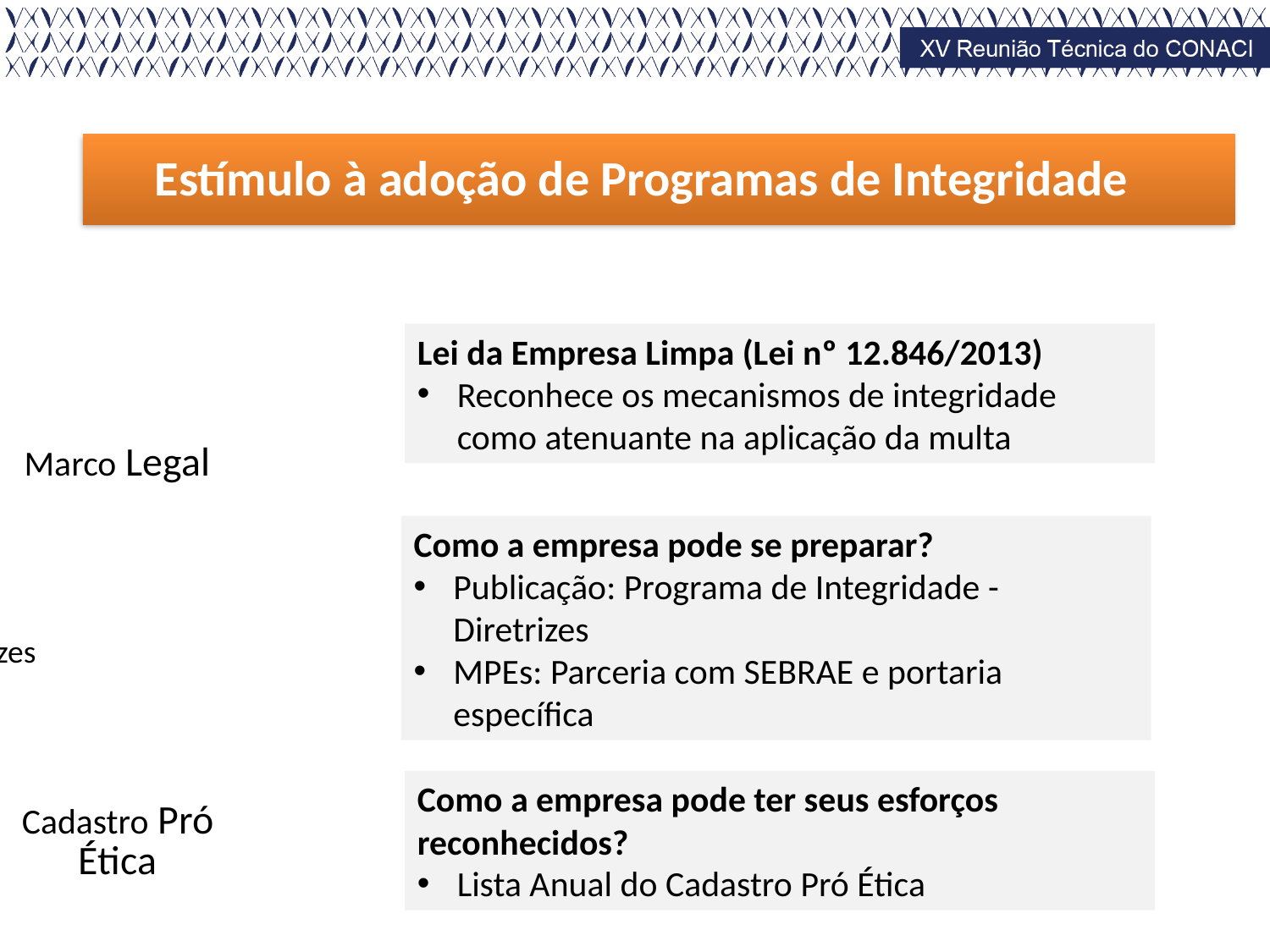

Estímulo à adoção de Programas de Integridade
Marco Legal
Diretrizes
Cadastro Pró Ética
Lei da Empresa Limpa (Lei nº 12.846/2013)
Reconhece os mecanismos de integridade como atenuante na aplicação da multa

Como a empresa pode se preparar?
Publicação: Programa de Integridade - Diretrizes
MPEs: Parceria com SEBRAE e portaria específica
Como a empresa pode ter seus esforços reconhecidos?
Lista Anual do Cadastro Pró Ética